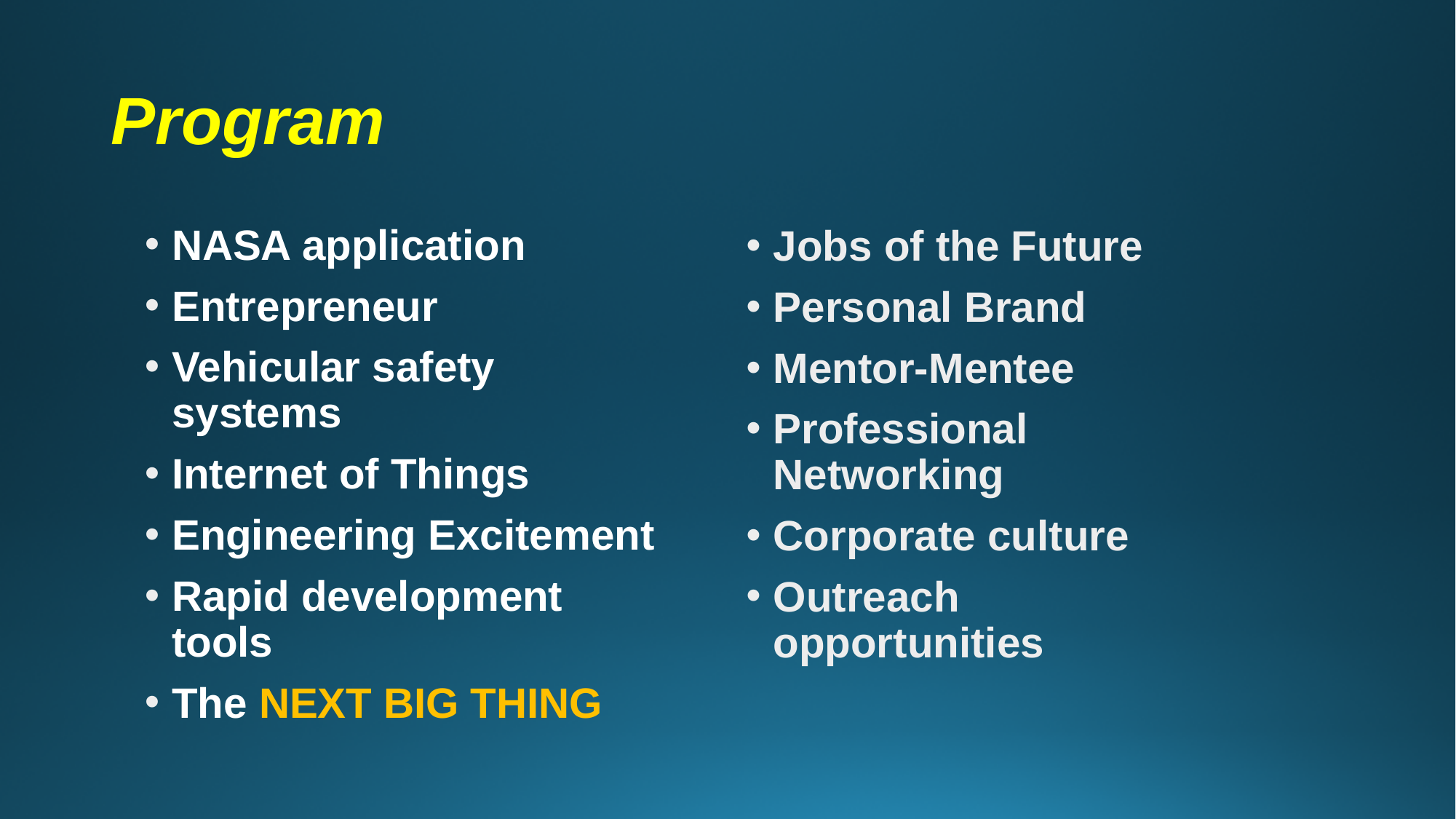

# Program
NASA application
Entrepreneur
Vehicular safety systems
Internet of Things
Engineering Excitement
Rapid development tools
The NEXT BIG THING

Jobs of the Future
Personal Brand
Mentor-Mentee
Professional Networking
Corporate culture
Outreach opportunities